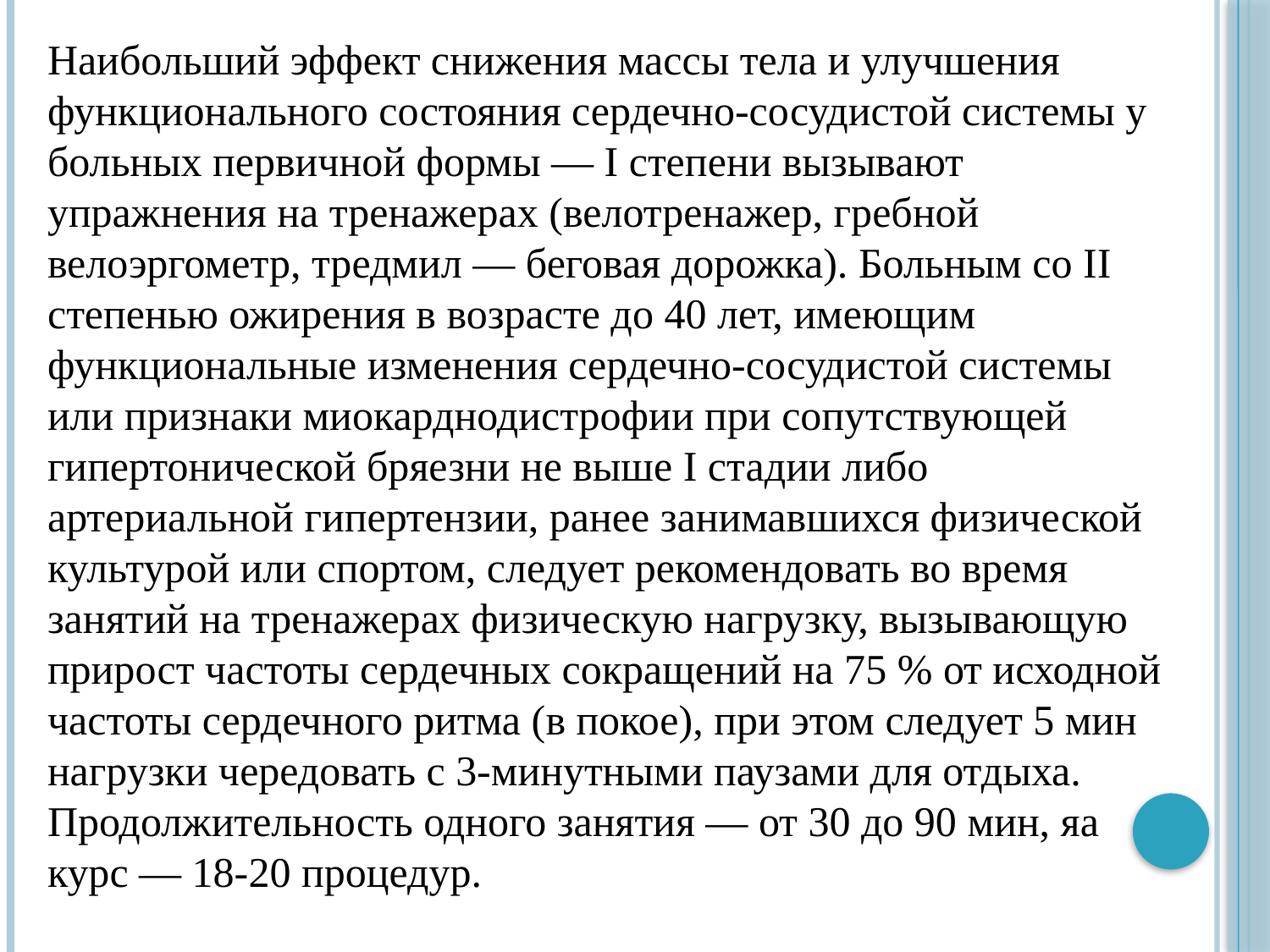

Наибольший эффект снижения массы тела и улучшения функционального состояния сердечно-сосудистой системы у больных первичной формы — I степени вызывают упражнения на тренажерах (велотренажер, гребной велоэргометр, тредмил — беговая дорожка). Больным со II степенью ожирения в возрасте до 40 лет, имеющим функциональные изменения сердечно-сосудистой системы или признаки миокарднодистрофии при сопутствующей гипертонической бряезни не выше I стадии либо артериальной гипертензии, ранее занимавшихся физической культурой или спортом, следует рекомендовать во время занятий на тренажерах физическую нагрузку, вызывающую прирост частоты сердечных сокращений на 75 % от исходной частоты сердечного ритма (в покое), при этом следует 5 мин нагрузки чередовать с 3-минутными паузами для отдыха. Продолжительность одного занятия — от 30 до 90 мин, яа курс — 18-20 процедур.